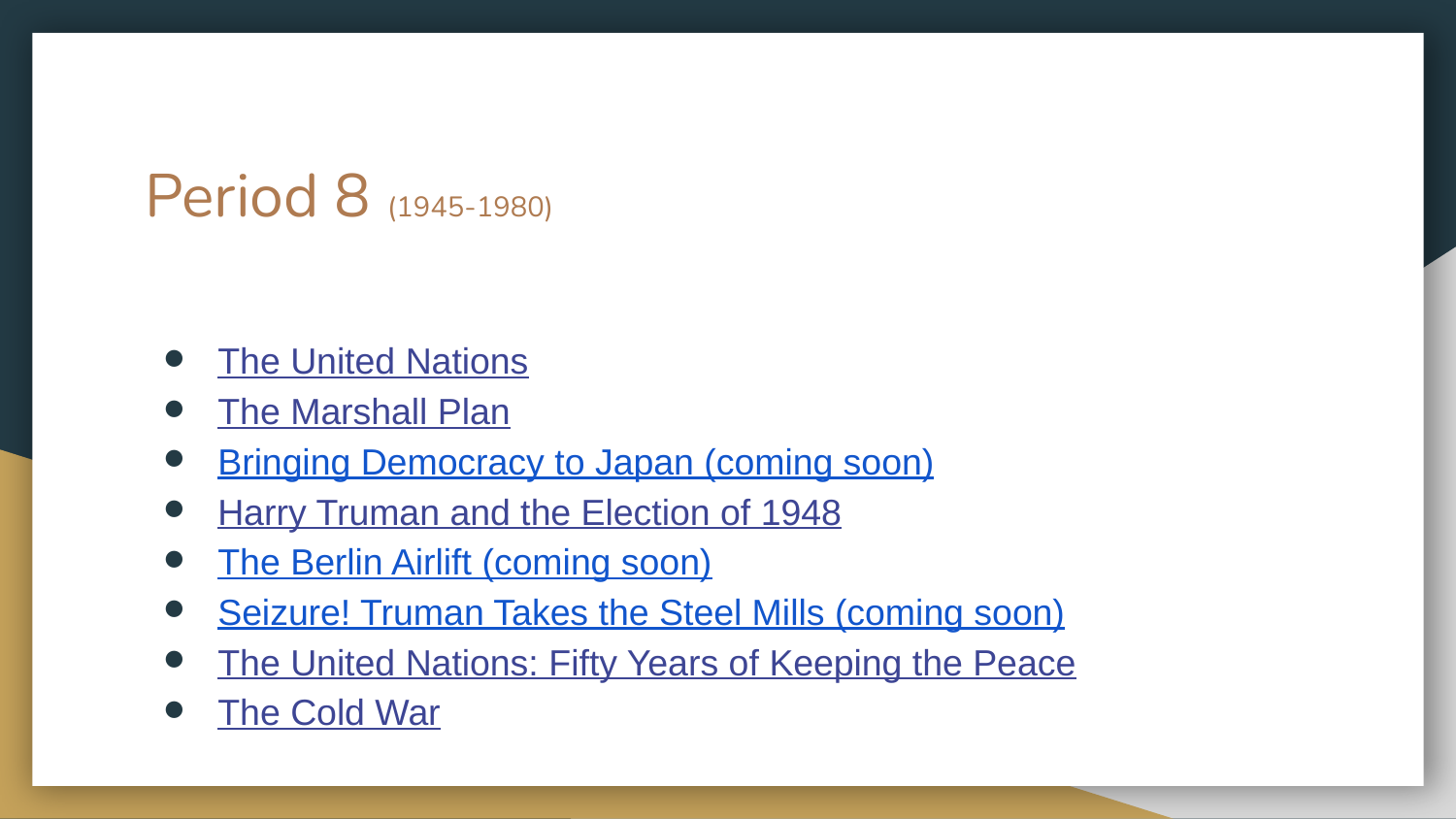

# Period 8 (1945-1980)
The United Nations
The Marshall Plan
Bringing Democracy to Japan (coming soon)
Harry Truman and the Election of 1948
The Berlin Airlift (coming soon)
Seizure! Truman Takes the Steel Mills (coming soon)
The United Nations: Fifty Years of Keeping the Peace
The Cold War